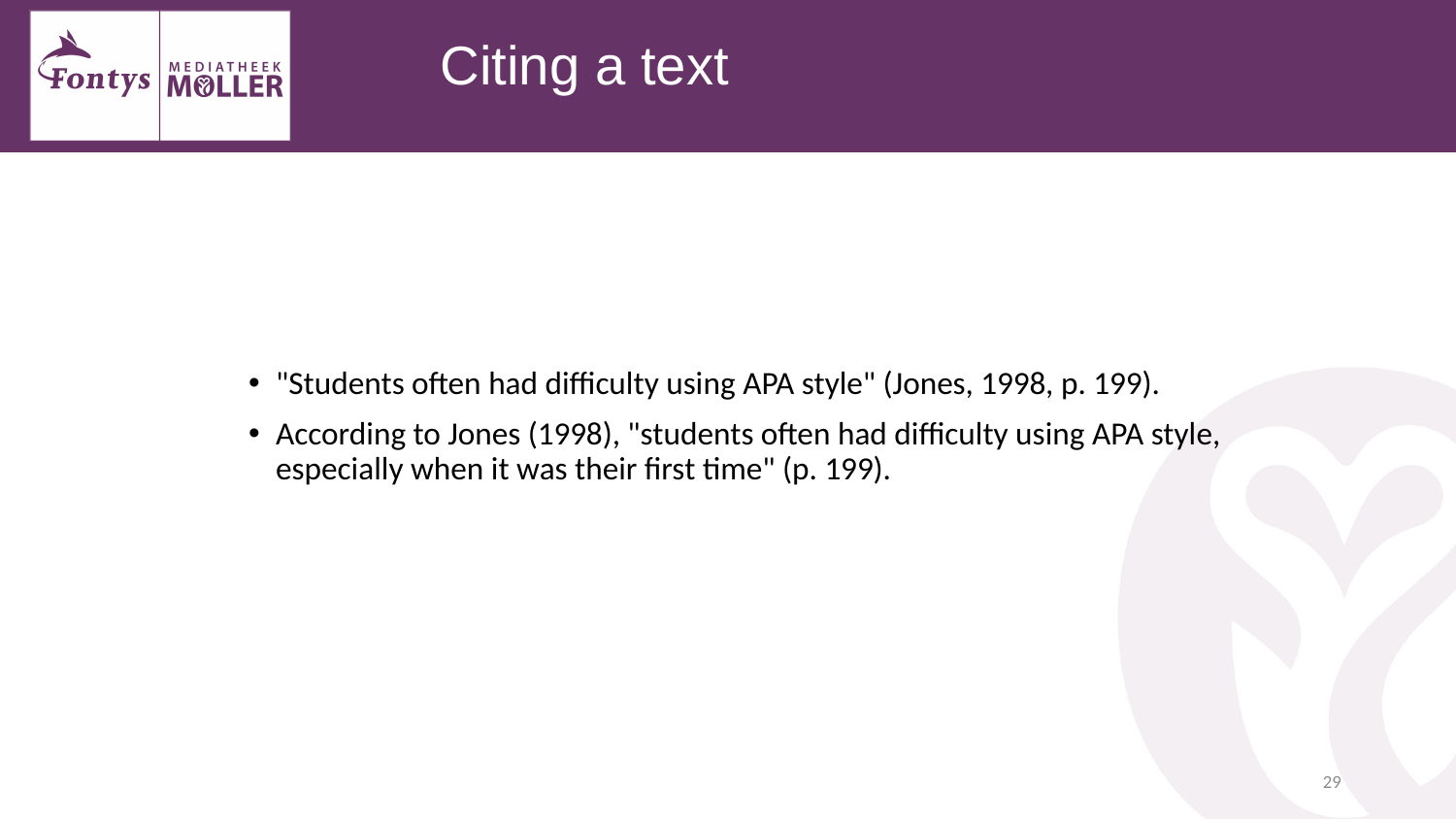

# Citing a text

"Students often had difficulty using APA style" (Jones, 1998, p. 199).
According to Jones (1998), "students often had difficulty using APA style, especially when it was their first time" (p. 199).

29